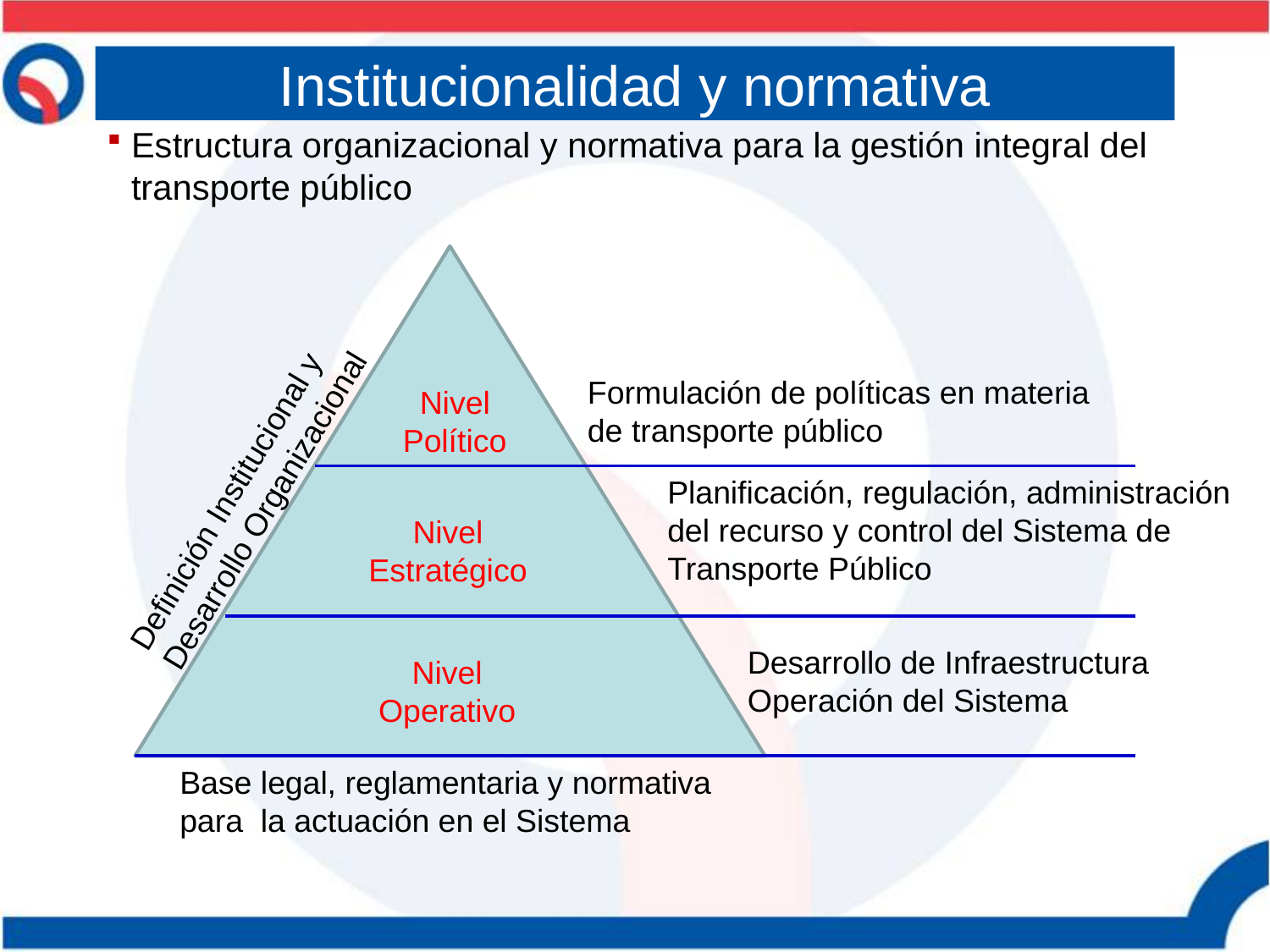

# Institucionalidad y normativa
Estructura organizacional y normativa para la gestión integral del transporte público

Nivel
Político
Nivel
Estratégico
Nivel
Operativo
Formulación de políticas en materia de transporte público
Planificación, regulación, administración del recurso y control del Sistema de Transporte Público
Desarrollo de Infraestructura
Operación del Sistema
Definición Institucional y
Desarrollo Organizacional
Base legal, reglamentaria y normativa para  la actuación en el Sistema